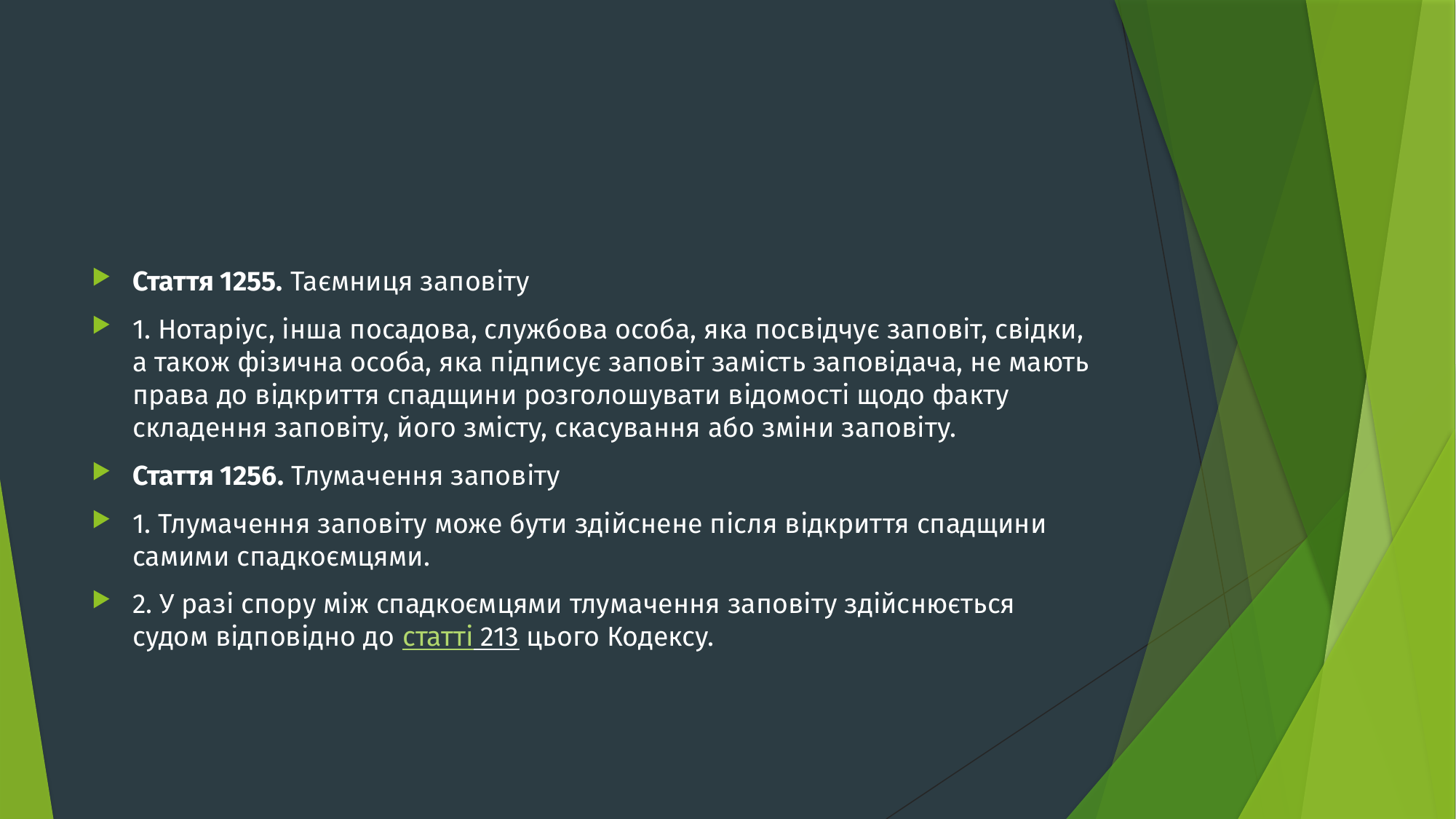

#
Стаття 1255. Таємниця заповіту
1. Нотаріус, інша посадова, службова особа, яка посвідчує заповіт, свідки, а також фізична особа, яка підписує заповіт замість заповідача, не мають права до відкриття спадщини розголошувати відомості щодо факту складення заповіту, його змісту, скасування або зміни заповіту.
Стаття 1256. Тлумачення заповіту
1. Тлумачення заповіту може бути здійснене після відкриття спадщини самими спадкоємцями.
2. У разі спору між спадкоємцями тлумачення заповіту здійснюється судом відповідно до статті 213 цього Кодексу.